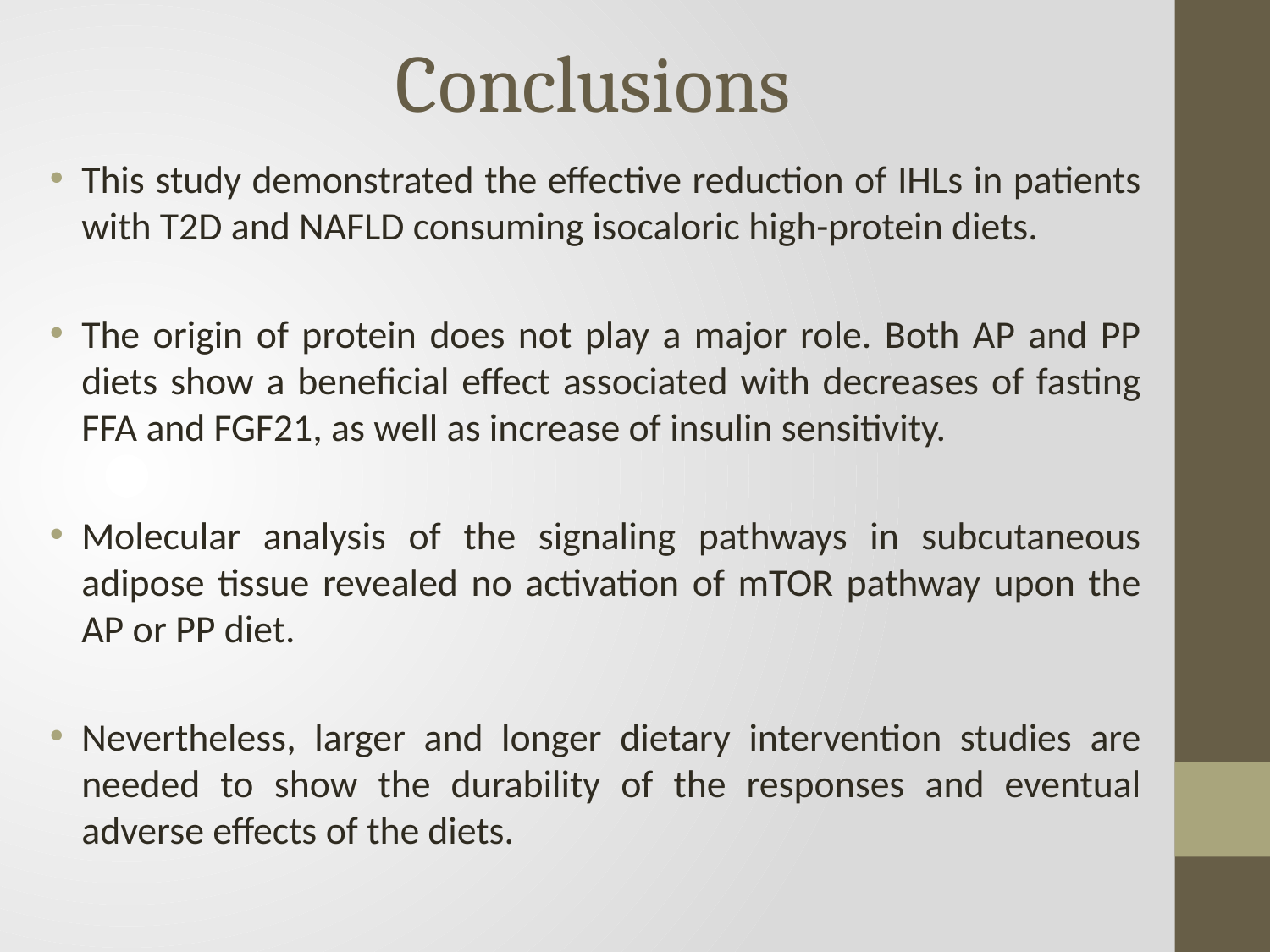

# Conclusions
This study demonstrated the effective reduction of IHLs in patients with T2D and NAFLD consuming isocaloric high-protein diets.

The origin of protein does not play a major role. Both AP and PP diets show a beneficial effect associated with decreases of fasting FFA and FGF21, as well as increase of insulin sensitivity.

Molecular analysis of the signaling pathways in subcutaneous adipose tissue revealed no activation of mTOR pathway upon the AP or PP diet.

Nevertheless, larger and longer dietary intervention studies are needed to show the durability of the responses and eventual adverse effects of the diets.